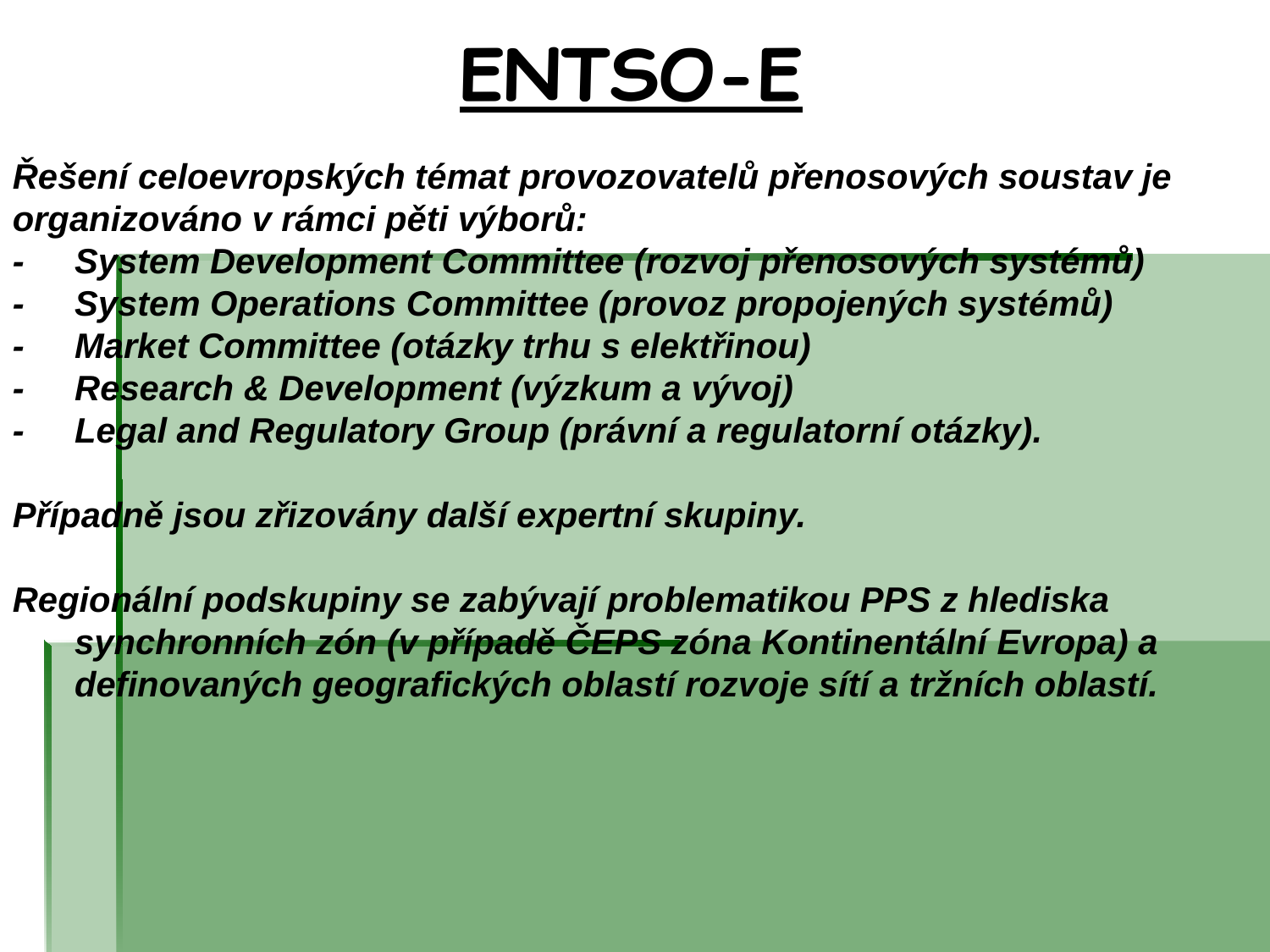

# ENTSO-E
Řešení celoevropských témat provozovatelů přenosových soustav je organizováno v rámci pěti výborů:
-	System Development Committee (rozvoj přenosových systémů)
-	System Operations Committee (provoz propojených systémů)
-	Market Committee (otázky trhu s elektřinou)
-	Research & Development (výzkum a vývoj)
-	Legal and Regulatory Group (právní a regulatorní otázky).

Případně jsou zřizovány další expertní skupiny.
Regionální podskupiny se zabývají problematikou PPS z hlediska synchronních zón (v případě ČEPS zóna Kontinentální Evropa) a definovaných geografických oblastí rozvoje sítí a tržních oblastí.